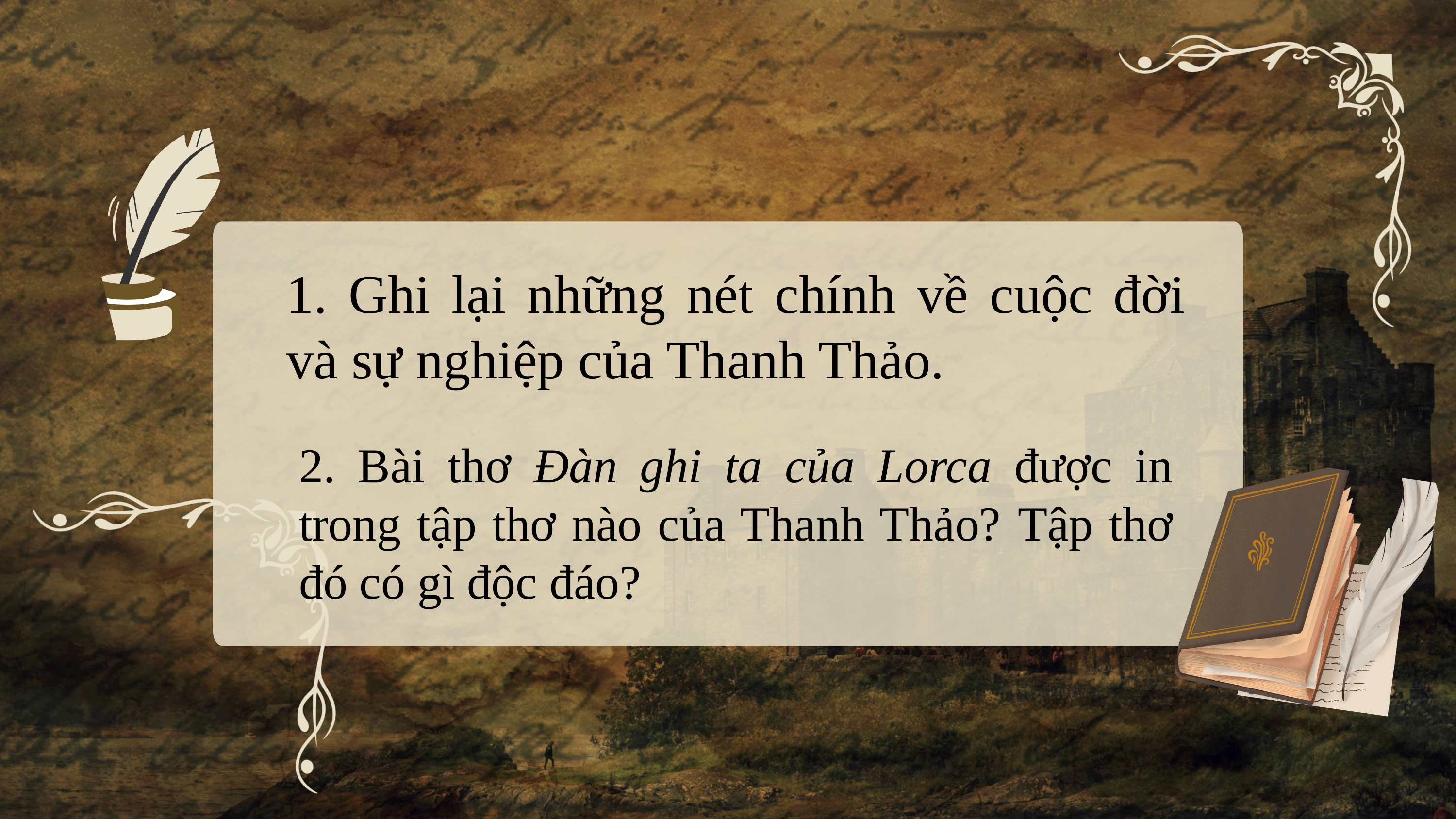

1. Ghi lại những nét chính về cuộc đời và sự nghiệp của Thanh Thảo.
2. Bài thơ Đàn ghi ta của Lorca được in trong tập thơ nào của Thanh Thảo? Tập thơ đó có gì độc đáo?